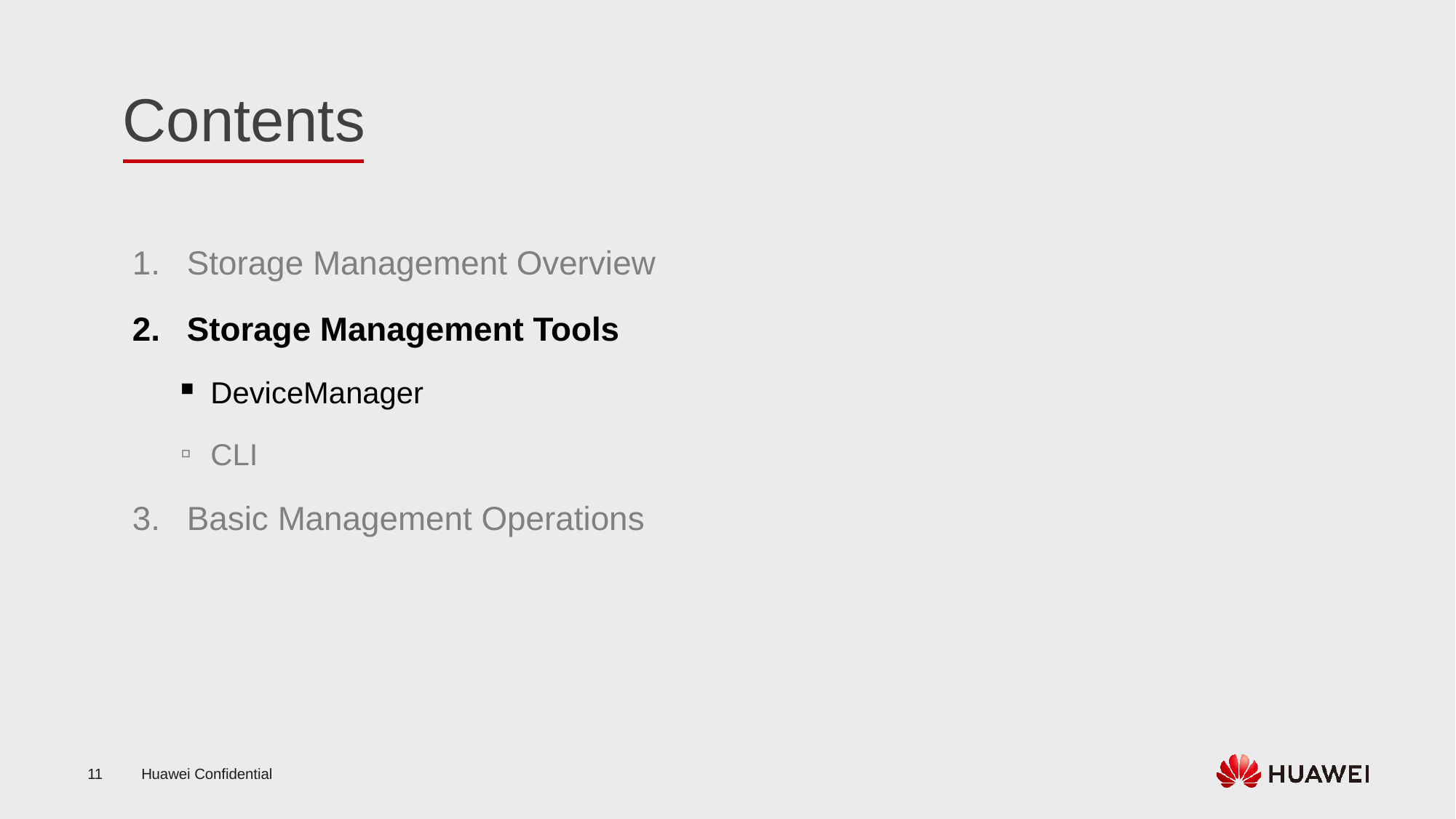

Storage Management Overview
Storage Management Tools
DeviceManager
CLI
Basic Management Operations